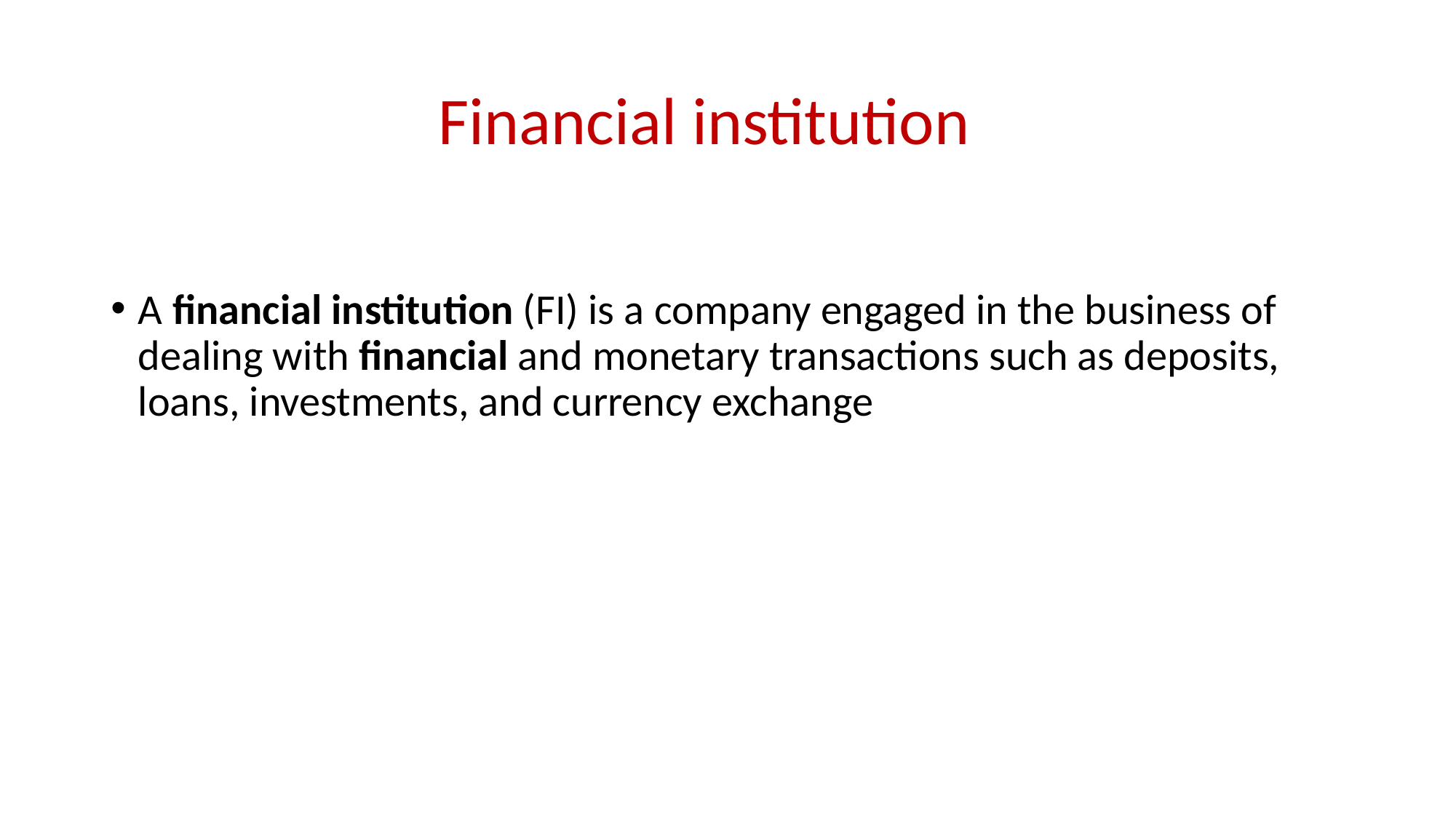

# Financial institution
A financial institution (FI) is a company engaged in the business of dealing with financial and monetary transactions such as deposits, loans, investments, and currency exchange